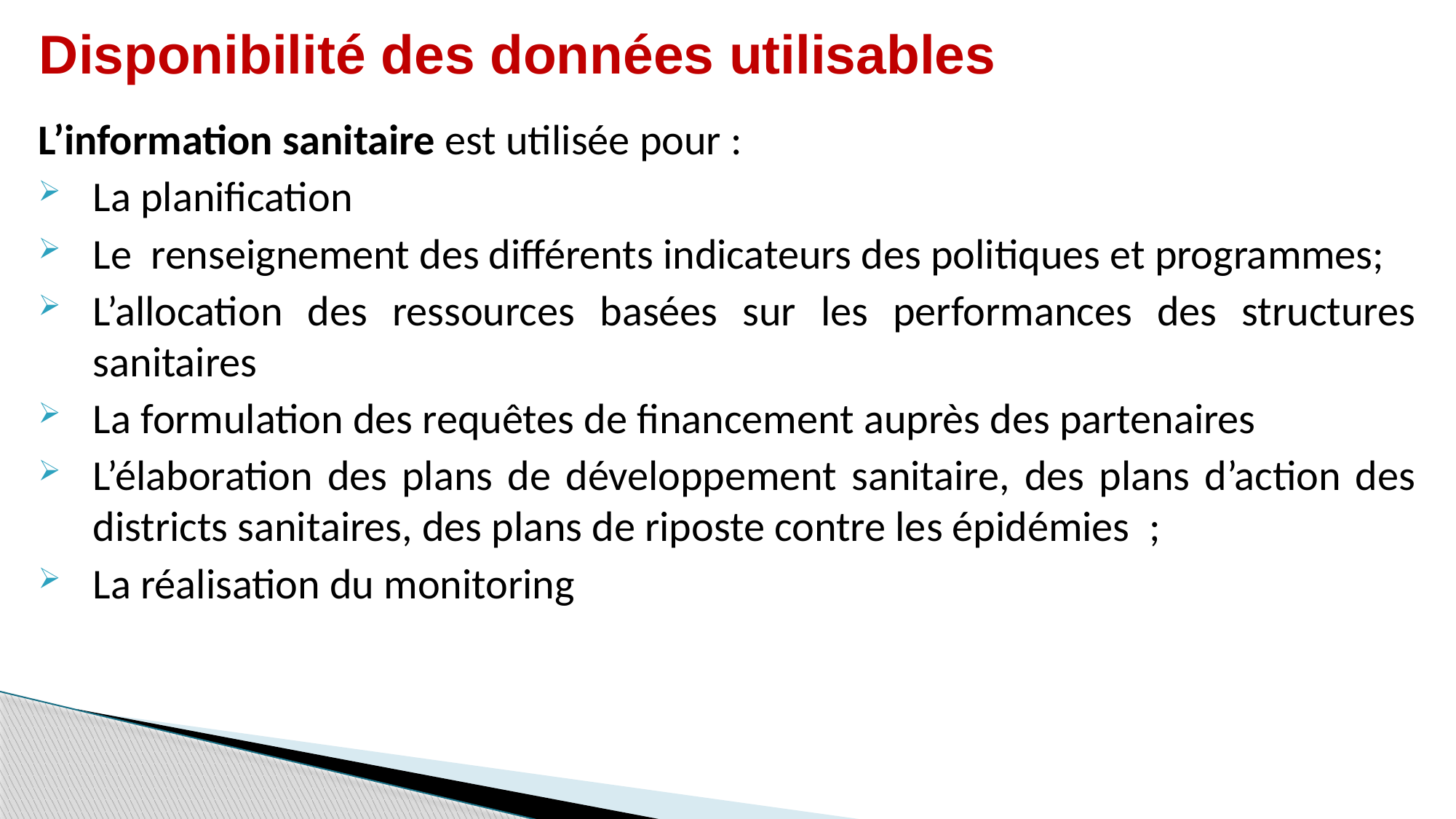

# Disponibilité des données utilisables
L’information sanitaire est utilisée pour :
La planification
Le  renseignement des différents indicateurs des politiques et programmes;
L’allocation des ressources basées sur les performances des structures sanitaires
La formulation des requêtes de financement auprès des partenaires
L’élaboration des plans de développement sanitaire, des plans d’action des districts sanitaires, des plans de riposte contre les épidémies  ;
La réalisation du monitoring